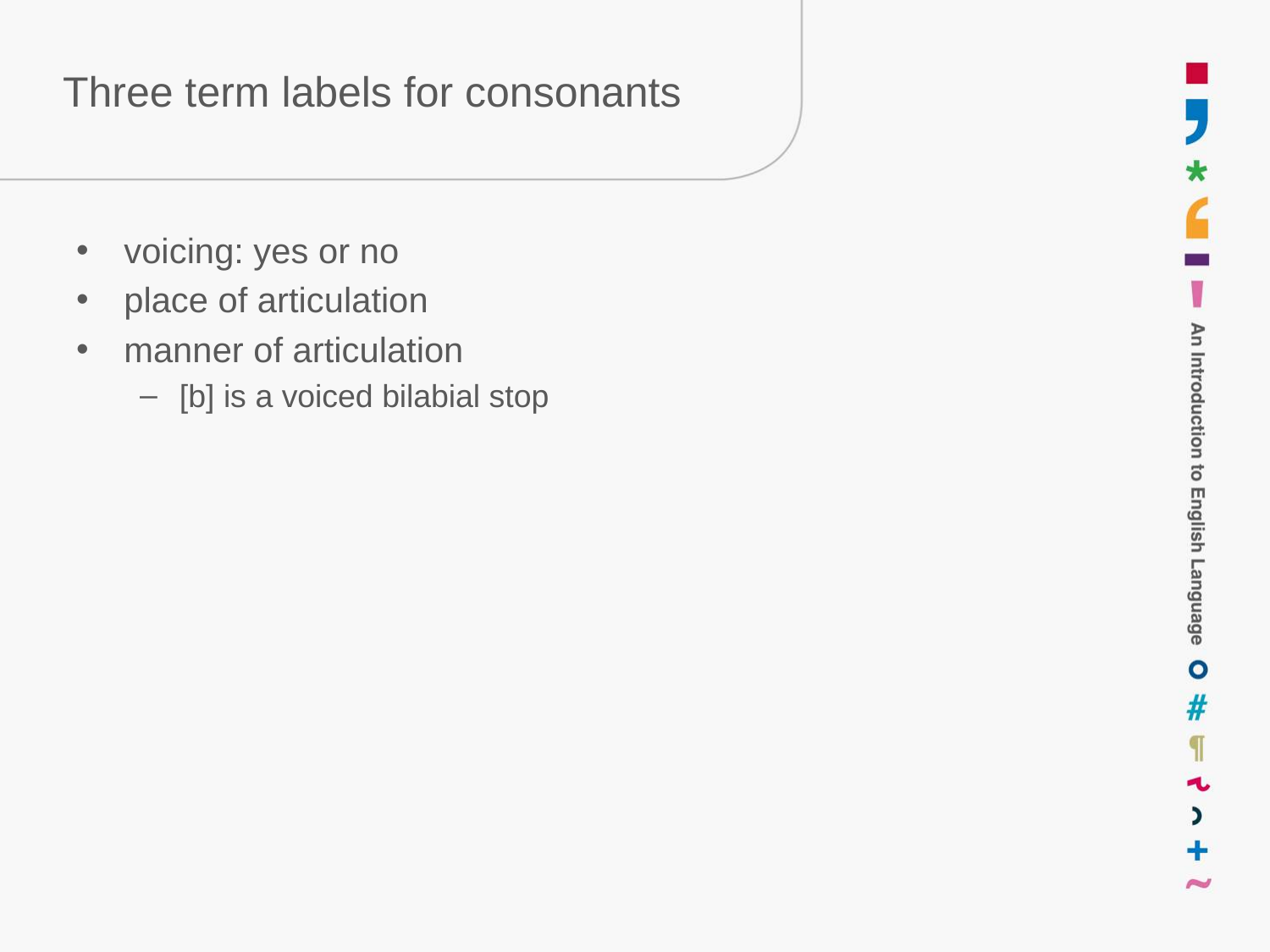

# Three term labels for consonants
voicing: yes or no
place of articulation
manner of articulation
[b] is a voiced bilabial stop